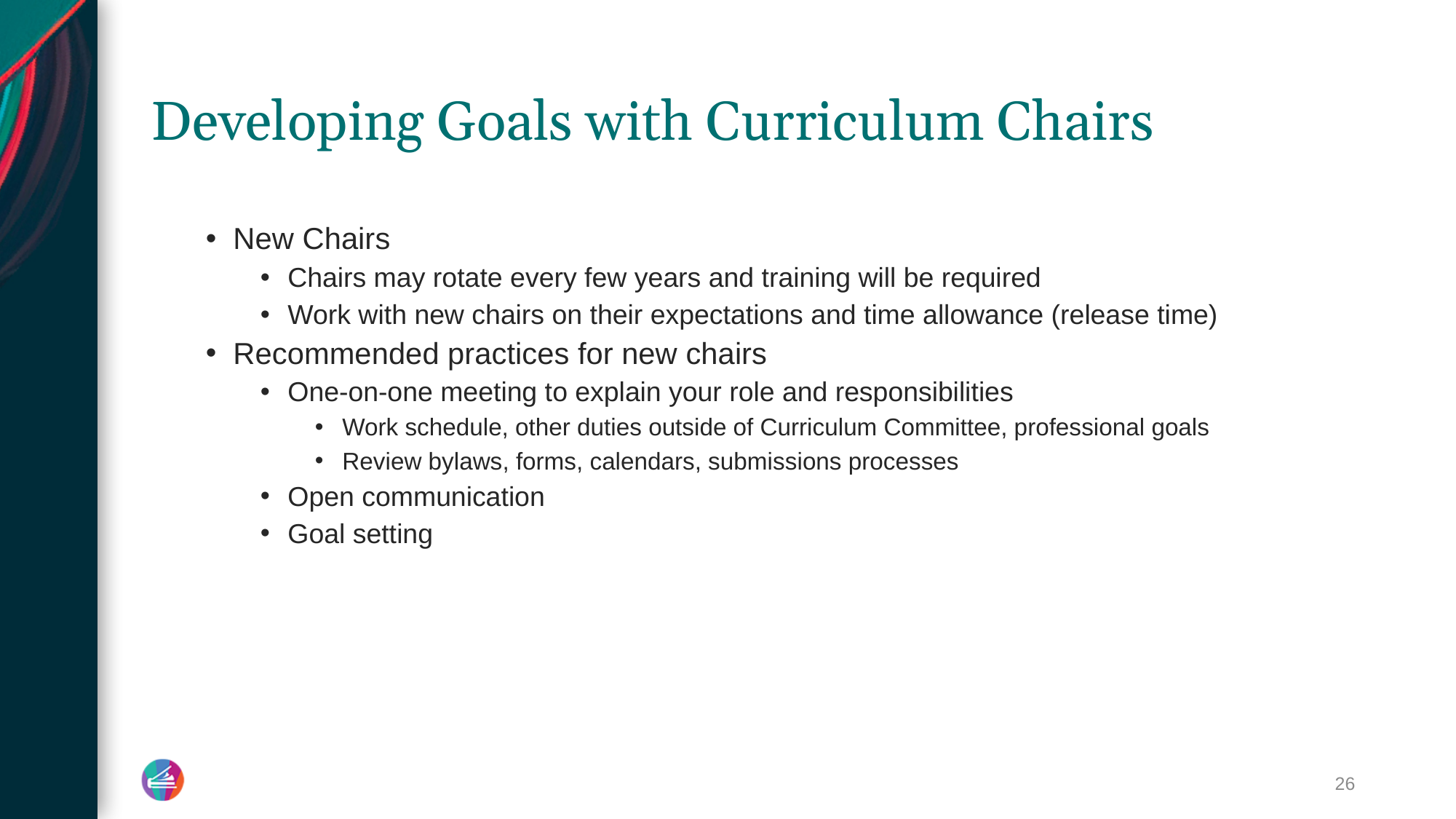

# Developing Goals with Curriculum Chairs
New Chairs
Chairs may rotate every few years and training will be required
Work with new chairs on their expectations and time allowance (release time)
Recommended practices for new chairs
One-on-one meeting to explain your role and responsibilities
Work schedule, other duties outside of Curriculum Committee, professional goals
Review bylaws, forms, calendars, submissions processes
Open communication
Goal setting

26